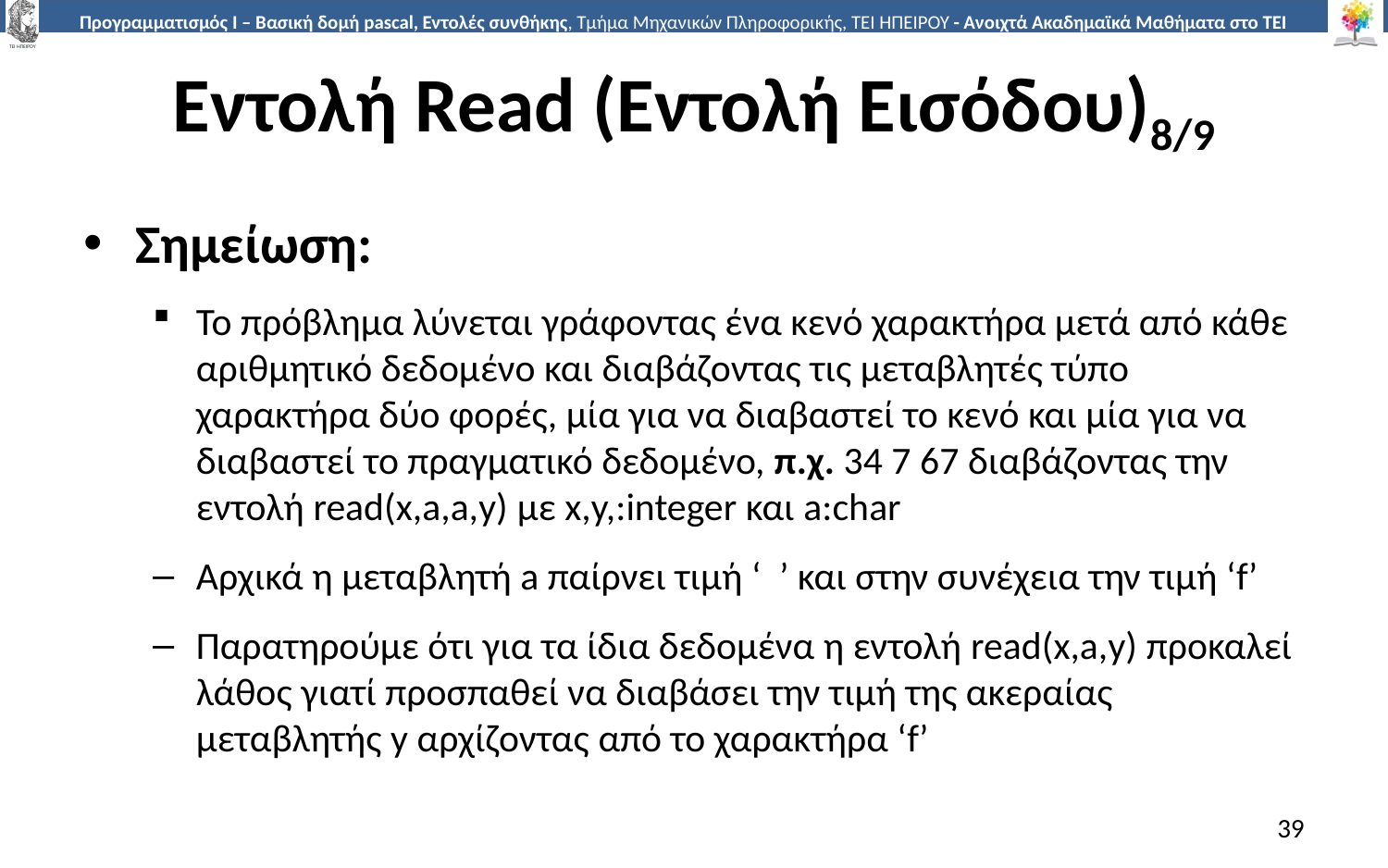

# Εντολή Read (Εντολή Εισόδου)8/9
Σημείωση:
Το πρόβλημα λύνεται γράφοντας ένα κενό χαρακτήρα μετά από κάθε αριθμητικό δεδομένο και διαβάζοντας τις μεταβλητές τύπο χαρακτήρα δύο φορές, μία για να διαβαστεί το κενό και μία για να διαβαστεί το πραγματικό δεδομένο, π.χ. 34 7 67 διαβάζοντας την εντολή read(x,a,a,y) με x,y,:integer και a:char
Αρχικά η μεταβλητή a παίρνει τιμή ‘  ’ και στην συνέχεια την τιμή ‘f’
Παρατηρούμε ότι για τα ίδια δεδομένα η εντολή read(x,a,y) προκαλεί λάθος γιατί προσπαθεί να διαβάσει την τιμή της ακεραίας μεταβλητής y αρχίζοντας από το χαρακτήρα ‘f’
39